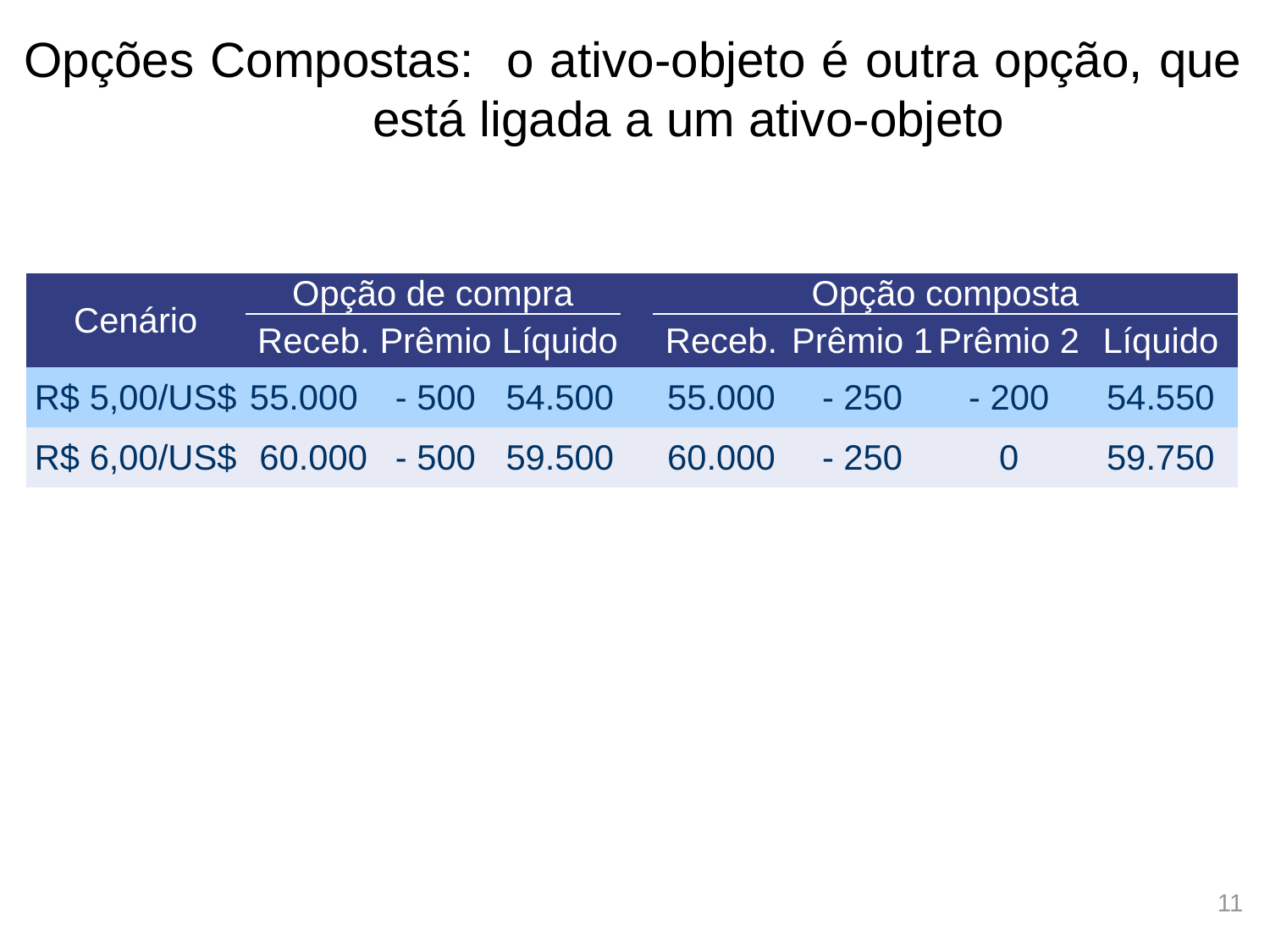

# Opções Compostas:  o ativo-objeto é outra opção, que está ligada a um ativo-objeto
| Cenário | Opção de compra |  |  |  | Opção composta |  |  |  |
| --- | --- | --- | --- | --- | --- | --- | --- | --- |
|  | Receb. | Prêmio | Líquido |  | Receb. | Prêmio 1 | Prêmio 2 | Líquido |
| R$ 5,00/US$ | 55.000 | - 500 | 54.500 |  | 55.000 | - 250 | - 200 | 54.550 |
| R$ 6,00/US$ | 60.000 | - 500 | 59.500 |  | 60.000 | - 250 | 0 | 59.750 |
11